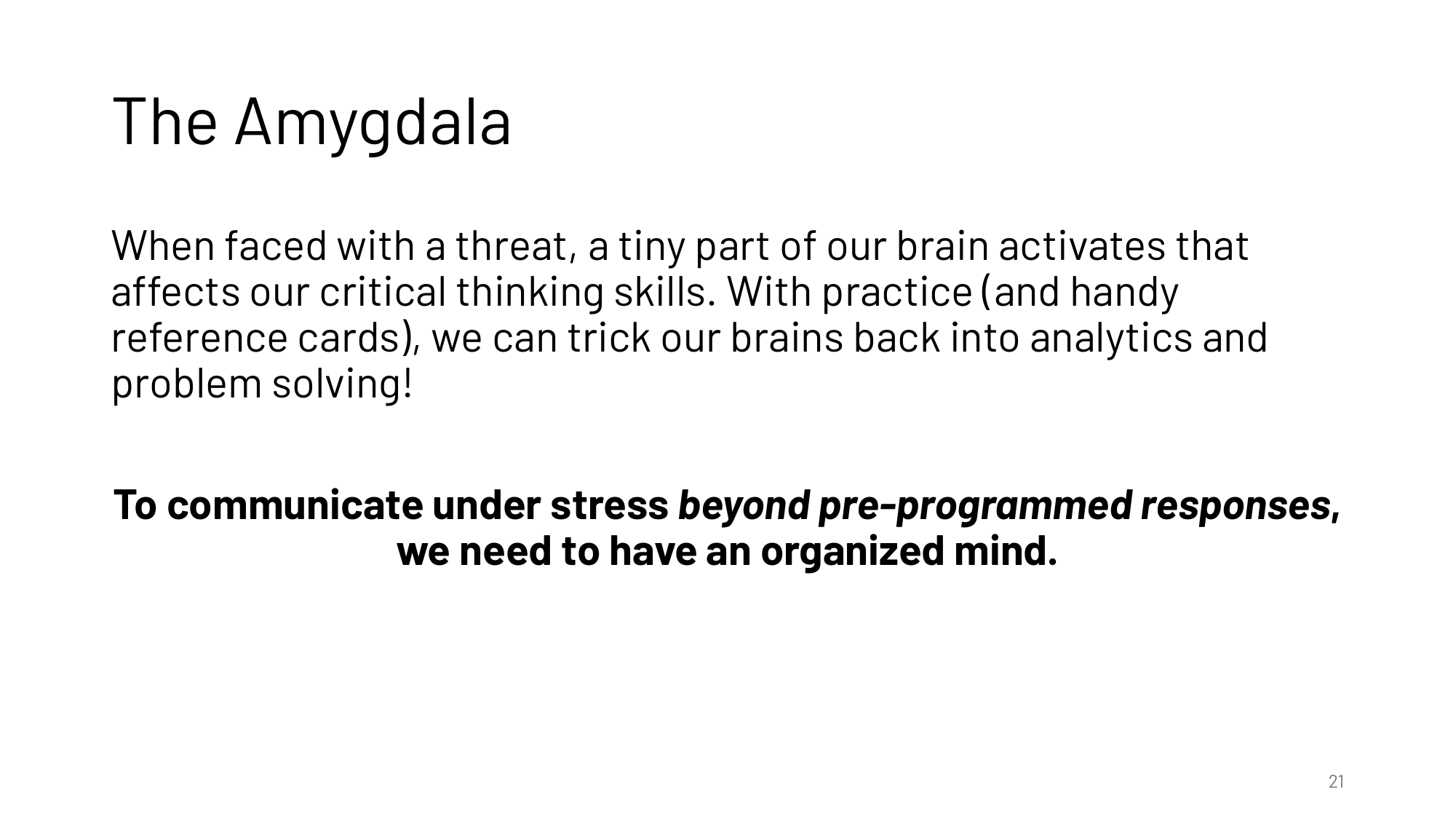

# The Amygdala
When faced with a threat, a tiny part of our brain activates that affects our critical thinking skills. With practice (and handy reference cards), we can trick our brains back into analytics and problem solving!

To communicate under stress beyond pre-programmed responses, we need to have an organized mind.
21